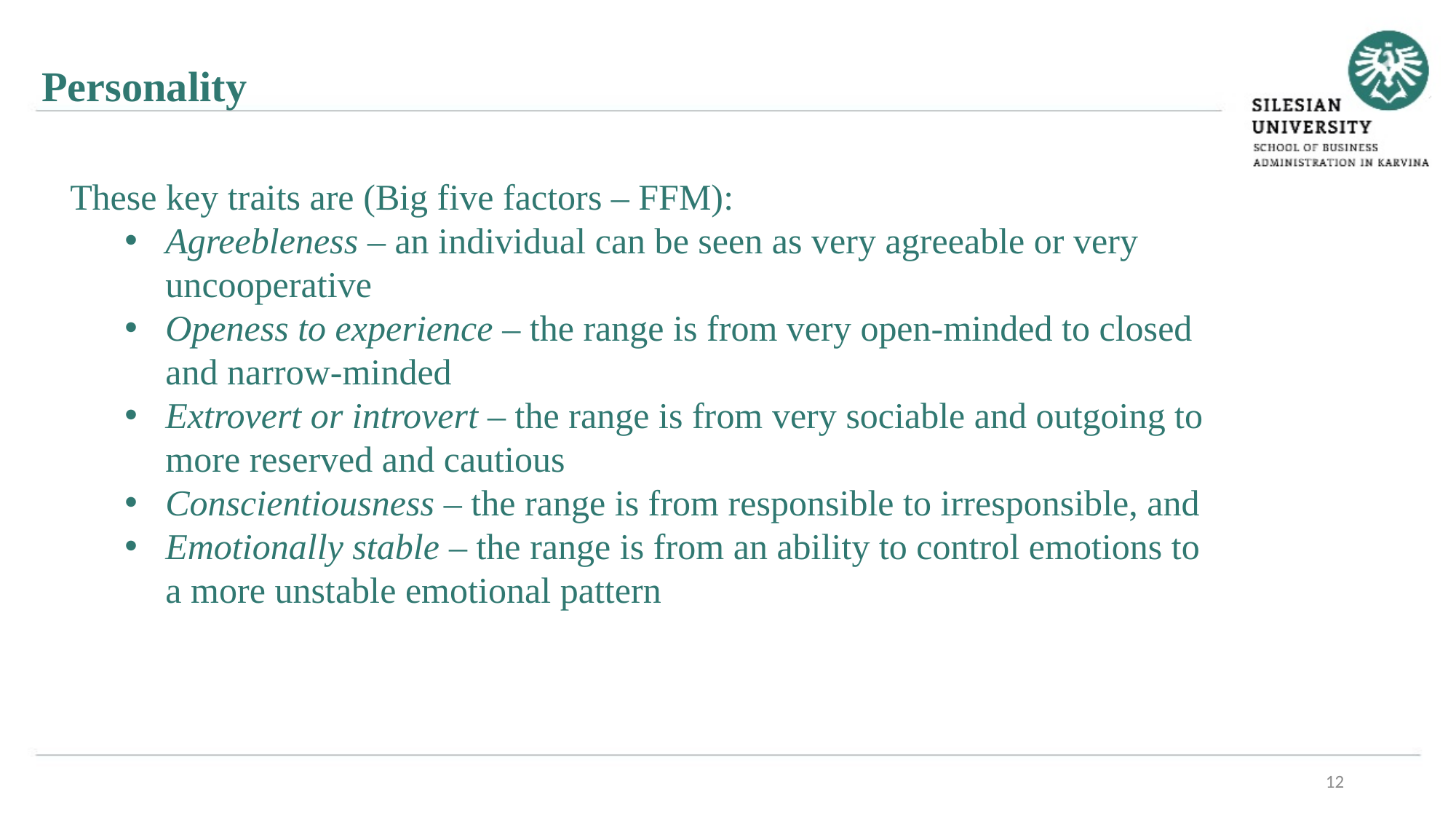

Personality

These key traits are (Big five factors – FFM):
Agreebleness – an individual can be seen as very agreeable or very uncooperative
Openess to experience – the range is from very open-minded to closed and narrow-minded
Extrovert or introvert – the range is from very sociable and outgoing to more reserved and cautious
Conscientiousness – the range is from responsible to irresponsible, and
Emotionally stable – the range is from an ability to control emotions to a more unstable emotional pattern

12